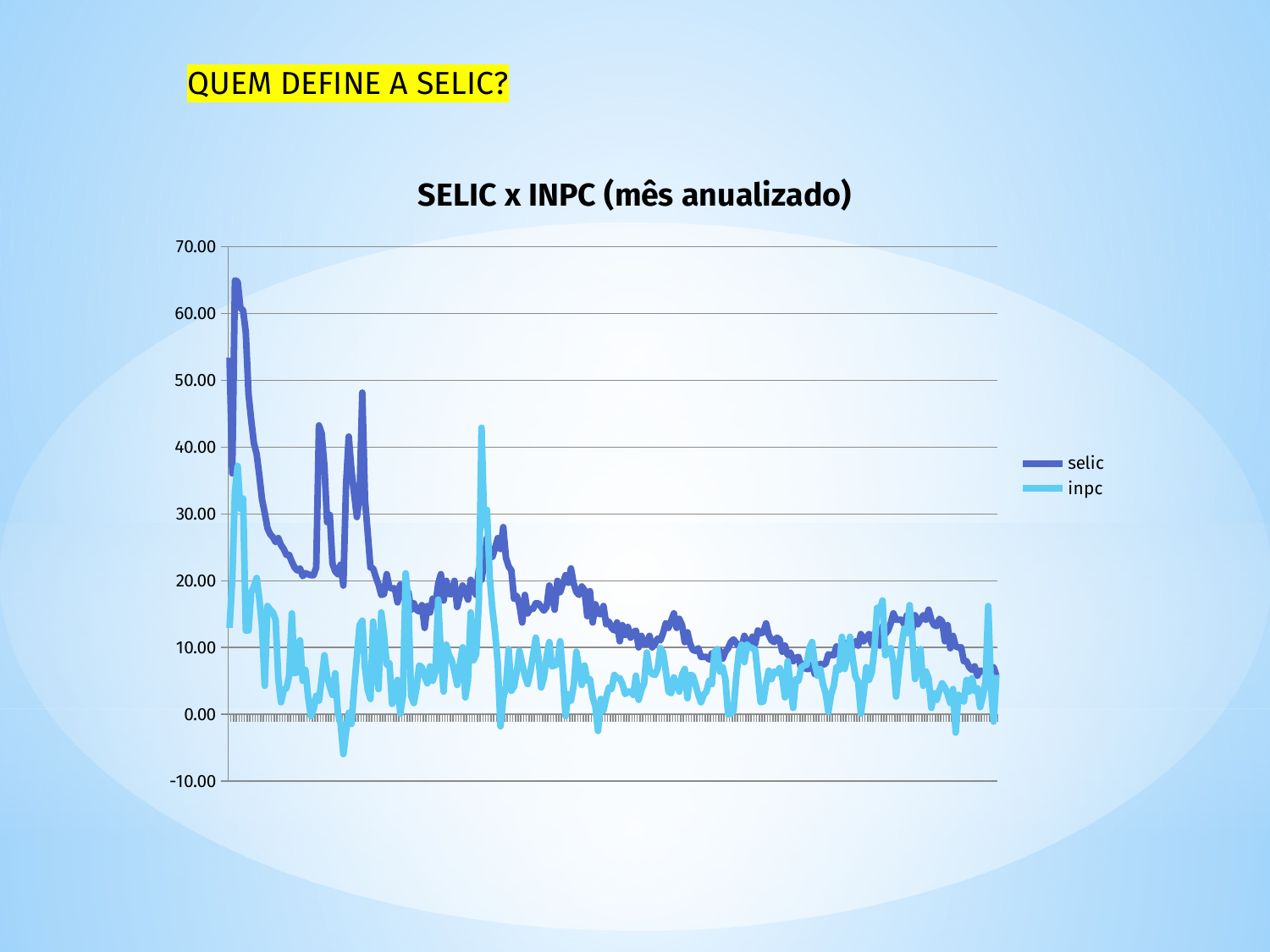

QUEM DEFINE A SELIC?

### Chart: SELIC x INPC (mês anualizado)

| Category | selic | inpc |
|---|---|---|
|  | 53.40021837293283 | 12.950555229212203 |
|  | 36.07186250737355 | 20.27050454876558 |
|  | 64.97291455447724 | 33.39086001603755 |
|  | 64.78313602236474 | 37.19009102880564 |
|  | 60.8437249475225 | 30.758358723493483 |
|  | 60.47308186538625 | 32.3010608530127 |
|  | 57.172352461484245 | 12.548695692601797 |
|  | 47.983321206461426 | 12.548695692601797 |
|  | 44.07826680911495 | 18.29581824385642 |
|  | 40.59551501956982 | 19.138444211217042 |
|  | 38.96433714367784 | 20.412703266704945 |
| 1996 | 35.753906785160574 | 17.319661015484677 |
|  | 32.14604327260393 | 13.084800413622432 |
|  | 30.145908509091623 | 4.281800719861484 |
|  | 27.872565135369154 | 16.213097432586608 |
|  | 26.973464853191498 | 15.663410959937174 |
|  | 26.526091226523143 | 15.252711305920341 |
|  | 25.783678260898736 | 14.164038846995751 |
|  | 26.37728807850257 | 5.409668732361861 |
|  | 25.3401494152226 | 1.81492450119638 |
|  | 24.751007606933584 | 3.659998028812983 |
|  | 23.87205315755281 | 3.908310113125868 |
|  | 23.87205315755281 | 5.788102443062204 |
| 1997 | 22.85378295761702 | 15.116108770013081 |
|  | 21.987093185571016 | 6.167781186449761 |
|  | 21.55585335595145 | 6.294618084638137 |
|  | 21.84319100326071 | 11.086397456076313 |
|  | 20.697563152516384 | 5.0324763417155305 |
|  | 21.126011385078193 | 6.6759626640876535 |
|  | 20.98304065090819 | 2.672179419659293 |
|  | 20.840224624122182 | -0.23973617592081276 |
|  | 20.840224624122182 | 0.7223807584213038 |
|  | 21.987093185571016 | 2.795183064324225 |
|  | 43.241941956989116 | 2.059182500555745 |
|  | 42.0785620029589 | 5.283800194081878 |
| 1998 | 37.19009102880564 | 8.860707270679624 |
|  | 28.777497970699105 | 5.661819719408667 |
|  | 29.840670516253788 | 4.157167338991252 |
|  | 22.564261214267756 | 2.9183217766152625 |
|  | 21.41241758505863 | 6.167781186449761 |
|  | 20.98304065090819 | 0.24026417607920791 |
|  | 22.419735005332385 | -1.4305339135535777 |
|  | 19.279415582807637 | -5.951219105896222 |
|  | 34.33151648380453 | -2.608289100504002 |
|  | 41.58262725085065 | 0.24026417607920791 |
|  | 36.55007620895272 | -1.4305339135535777 |
|  | 32.92279957849158 | 4.032670515423953 |
| 1999 | 29.53608888477457 | 8.731066191550529 |
|  | 32.61159620895637 | 13.35372965869035 |
|  | 48.155286505076674 | 14.028619649985409 |
|  | 32.14604327260393 | 6.930888671798208 |
|  | 27.122911315225217 | 3.659998028812983 |
|  | 21.987093185571016 | 2.3039775450544253 |
|  | 21.84319100326071 | 13.893347713220328 |
|  | 20.555056084022063 | 6.930888671798208 |
|  | 19.420539844210882 | 3.784085996185582 |
|  | 17.876557104592884 | 15.252711305920341 |
|  | 18.016159228567098 | 12.014921627417685 |
|  | 20.98304065090819 | 7.442416772192462 |
| 2000 | 18.997625578845877 | 7.69902108971674 |
|  | 18.856959535234452 | 1.571202475671507 |
|  | 18.856959535234452 | 2.672179419659293 |
|  | 16.765177626913008 | 5.158069442911661 |
|  | 19.420539844210882 | 0.12006602200491656 |
|  | 18.016159228567098 | 2.795183064324225 |
|  | 16.903572803833168 | 21.126011385078193 |
|  | 18.29581824385642 | 16.903572803833168 |
|  | 15.663410959937174 | 2.795183064324225 |
|  | 16.626932649468618 | 1.6929965585859907 |
|  | 15.663410959937174 | 3.908310113125868 |
|  | 15.389462418258582 | 7.314324889074331 |
| 2001 | 16.3508927003142 | 7.058560977929584 |
|  | 12.950555229212203 | 5.661819719408667 |
|  | 16.213097432586608 | 4.656521568456595 |
|  | 15.252711305920341 | 7.18637300402496 |
|  | 17.319661015484677 | 5.0324763417155305 |
|  | 16.3508927003142 | 6.421593871455866 |
|  | 19.561817146153327 | 17.18081434958336 |
|  | 20.98304065090819 | 8.731066191550529 |
|  | 17.04211832856668 | 3.412230000222416 |
|  | 19.986568804493388 | 10.427491382834454 |
|  | 18.016159228567098 | 8.860707270679624 |
|  | 18.016159228567098 | 8.084981036551486 |
| 2002 | 19.986568804493388 | 6.421593871455866 |
|  | 16.075451772299854 | 4.406570794190312 |
|  | 17.73710637049424 | 7.442416772192462 |
|  | 19.279415582807637 | 10.033869371614701 |
|  | 18.29581824385642 | 2.5493107079235244 |
|  | 17.18081434958336 | 5.158069442911661 |
|  | 20.12845977853854 | 15.252711305920341 |
|  | 18.716445930056146 | 8.084981036551486 |
|  | 17.876557104592884 | 8.990490026994502 |
|  | 21.699444444392448 | 16.903572803833168 |
|  | 20.12845977853854 | 42.90865983725636 |
|  | 22.998778799825104 | 28.324300339624607 |
| 2003 | 26.37728807850257 | 30.604998988756726 |
|  | 24.3108182770297 | 20.555056084022063 |
|  | 23.580332236181256 | 15.800608683458517 |
|  | 24.89805460062351 | 12.281517904724915 |
|  | 26.37728807850257 | 7.570648792618595 |
|  | 24.751007606933584 | -1.7852240000065578 |
|  | 28.022981310051563 | 2.4265767945403027 |
|  | 23.434708058214483 | 4.157167338991252 |
|  | 22.13115114447337 | 9.772169676117581 |
|  | 21.55585335595145 | 3.5360460753407263 |
|  | 17.319661015484677 | 4.157167338991252 |
|  | 17.73710637049424 | 6.421593871455866 |
| 2004 | 16.3508927003142 | 9.511040640829393 |
|  | 13.758222891107131 | 7.570648792618595 |
|  | 17.876557104592884 | 5.788102443062204 |
|  | 15.116108770013081 | 4.531477698255304 |
|  | 15.800608683458517 | 6.294618084638137 |
|  | 15.800608683458517 | 8.860707270679624 |
|  | 16.626932649468618 | 11.483469003274461 |
|  | 16.626932649468618 | 8.60156664899252 |
|  | 16.075451772299854 | 4.032670515423953 |
|  | 15.526362253922477 | 5.409668732361861 |
|  | 16.075451772299854 | 8.60156664899252 |
|  | 19.279415582807637 | 10.822403764480114 |
| 2005 | 17.876557104592884 | 7.18637300402496 |
|  | 15.663410959937174 | 7.314324889074331 |
|  | 19.986568804493388 | 7.570648792618595 |
|  | 18.29581824385642 | 10.95432863817809 |
|  | 19.561817146153327 | 6.0410830387695125 |
|  | 20.840224624122182 | -0.23973617592081276 |
|  | 19.70324763949607 | 3.0415956913506736 |
|  | 21.84319100326071 | 2.059182500555745 |
|  | 19.561817146153327 | 4.281800719861484 |
|  | 18.29581824385642 | 9.380689767098428 |
|  | 17.876557104592884 | 6.803355946764844 |
|  | 19.138444211217042 | 4.406570794190312 |
| 2006 | 18.57608461311797 | 7.314324889074331 |
|  | 14.707191153891564 | 5.0324763417155305 |
|  | 18.435875434360337 | 5.283800194081878 |
|  | 13.758222891107131 | 2.5493107079235244 |
|  | 16.488837723293727 | 1.2066220495791313 |
|  | 15.116108770013081 | -2.4910967825457653 |
|  | 14.97965466377309 | 2.3039775450544253 |
|  | 16.213097432586608 | 0.6016527530962046 |
|  | 13.488414009111604 | 2.5493107079235244 |
|  | 13.893347713220328 | 4.032670515423953 |
|  | 12.950555229212203 | 3.784085996185582 |
|  | 12.548695692601797 | 5.914523503598645 |
| 2007 | 13.758222891107131 | 5.409668732361861 |
|  | 10.95432863817809 | 5.409668732361861 |
|  | 13.35372965869035 | 4.531477698255304 |
|  | 11.881841195515698 | 3.0415956913506736 |
|  | 13.084800413622432 | 3.412230000222416 |
|  | 11.483469003274461 | 3.412230000222416 |
|  | 12.281517904724915 | 2.9183217766152625 |
|  | 12.548695692601797 | 5.788102443062204 |
|  | 10.033869371614701 | 2.1815128251309712 |
|  | 11.74890570985816 | 3.659998028812983 |
|  | 10.558985279256582 | 4.656521568456595 |
|  | 10.558985279256582 | 9.250481134273913 |
| 2008 | 11.74890570985816 | 6.6759626640876535 |
|  | 10.033869371614701 | 6.0410830387695125 |
|  | 10.558985279256582 | 5.914523503598645 |
|  | 11.350967495666797 | 6.803355946764844 |
|  | 11.086397456076313 | 9.902948120543776 |
|  | 12.14814714922452 | 9.250481134273913 |
|  | 13.623245038182418 | 6.548708685149229 |
|  | 12.950555229212203 | 3.412230000222416 |
|  | 14.028619649985409 | 3.1650049434697847 |
|  | 15.116108770013081 | 5.535675195010126 |
|  | 12.950555229212203 | 4.406570794190312 |
|  | 14.299605449973818 | 3.412230000222416 |
| 2009 | 13.35372965869035 | 5.914523503598645 |
|  | 10.822403764480114 | 6.803355946764844 |
|  | 12.281517904724915 | 2.4265767945403027 |
|  | 10.558985279256582 | 5.914523503598645 |
|  | 9.641533896712007 | 5.788102443062204 |
|  | 9.511040640829393 | 4.406570794190312 |
|  | 9.902948120543776 | 2.9183217766152625 |
|  | 8.60156664899252 | 1.81492450119638 |
|  | 8.60156664899252 | 2.9183217766152625 |
|  | 8.60156664899252 | 3.412230000222416 |
|  | 8.213915836471086 | 5.0324763417155305 |
|  | 9.120414601237004 | 4.531477698255304 |
| 2010 | 8.213915836471086 | 9.380689767098428 |
|  | 7.314324889074331 | 9.772169676117581 |
|  | 9.511040640829393 | 6.421593871455866 |
|  | 8.34299161175458 | 7.058560977929584 |
|  | 9.380689767098428 | 5.283800194081878 |
|  | 9.902948120543776 | 0.0 |
|  | 10.822403764480114 | 0.12006602200491656 |
|  | 11.218610360941227 | 0.4810574092678932 |
|  | 10.690622692343666 | 5.535675195010126 |
|  | 10.164933571080791 | 9.380689767098428 |
|  | 10.164933571080791 | 10.427491382834454 |
|  | 11.74890570985816 | 7.827533802975073 |
| 2011 | 10.822403764480114 | 10.427491382834454 |
|  | 10.558985279256582 | 10.033869371614701 |
|  | 11.61611502691262 | 9.902948120543776 |
|  | 10.558985279256582 | 9.641533896712007 |
|  | 12.548695692601797 | 5.788102443062204 |
|  | 12.14814714922452 | 1.81492450119638 |
|  | 12.281517904724915 | 1.9369864372352552 |
|  | 13.623245038182418 | 4.531477698255304 |
|  | 11.881841195515698 | 6.548708685149229 |
|  | 11.086397456076313 | 5.283800194081878 |
|  | 10.822403764480114 | 6.421593871455866 |
|  | 11.483469003274461 | 6.167781186449761 |
| 2012 | 11.218610360941227 | 6.930888671798208 |
|  | 9.380689767098428 | 5.535675195010126 |
|  | 10.296140860819358 | 2.5493107079235244 |
|  | 8.860707270679624 | 7.956187072007359 |
|  | 9.250481134273913 | 4.406570794190312 |
|  | 7.956187072007359 | 0.9642352843011404 |
|  | 8.472208502515354 | 5.283800194081878 |
|  | 8.60156664899252 | 5.0324763417155305 |
|  | 6.6759626640876535 | 7.058560977929584 |
|  | 7.570648792618595 | 7.314324889074331 |
|  | 6.803355946764844 | 7.442416772192462 |
|  | 6.803355946764844 | 9.902948120543776 |
| 2013 | 7.442416772192462 | 10.822403764480114 |
|  | 6.0410830387695125 | 7.442416772192462 |
|  | 6.803355946764844 | 5.788102443062204 |
|  | 7.570648792618595 | 6.803355946764844 |
|  | 7.442416772192462 | 4.531477698255304 |
|  | 7.570648792618595 | 3.1650049434697847 |
|  | 8.990490026994502 | 0.36059459440103137 |
|  | 8.860707270679624 | 2.9183217766152625 |
|  | 8.860707270679624 | 4.281800719861484 |
|  | 10.164933571080791 | 7.058560977929584 |
|  | 8.990490026994502 | 6.6759626640876535 |
|  | 9.902948120543776 | 11.61611502691262 |
| 2014 | 10.690622692343666 | 6.803355946764844 |
|  | 9.902948120543776 | 8.60156664899252 |
|  | 9.641533896712007 | 11.61611502691262 |
|  | 10.296140860819358 | 8.34299161175458 |
|  | 10.95432863817809 | 5.661819719408667 |
|  | 10.296140860819358 | 4.907020753480595 |
|  | 12.014921627417685 | 0.12006602200491656 |
|  | 10.95432863817809 | 3.0415956913506736 |
|  | 11.483469003274461 | 7.058560977929584 |
|  | 12.014921627417685 | 5.158069442911661 |
|  | 10.558985279256582 | 6.294618084638137 |
|  | 12.14814714922452 | 9.772169676117581 |
| 2015 | 11.881841195515698 | 15.937955571773355 |
|  | 10.296140860819358 | 15.663410959937174 |
|  | 13.219191841842548 | 17.04211832856668 |
|  | 12.014921627417685 | 8.860707270679624 |
|  | 12.548695692601797 | 9.250481134273913 |
|  | 13.623245038182418 | 9.902948120543776 |
|  | 15.116108770013081 | 7.69902108971674 |
|  | 14.164038846995751 | 2.672179419659293 |
|  | 14.164038846995751 | 6.6759626640876535 |
|  | 14.164038846995751 | 10.296140860819358 |
|  | 13.488414009111604 | 12.816456143923505 |
|  | 14.843348840566883 | 12.14814714922452 |
| 2016 | 13.488414009111604 | 16.3508927003142 |
|  | 12.682503013196978 | 11.350967495666797 |
|  | 14.843348840566883 | 5.283800194081878 |
|  | 13.488414009111604 | 7.570648792618595 |
|  | 14.164038846995751 | 9.772169676117581 |
|  | 14.843348840566883 | 4.281800719861484 |
|  | 14.164038846995751 | 6.421593871455866 |
|  | 15.663410959937174 | 5.409668732361861 |
|  | 14.164038846995751 | 0.9642352843011404 |
|  | 13.35372965869035 | 3.1650049434697847 |
|  | 13.219191841842548 | 2.1815128251309712 |
|  | 14.299605449973818 | 3.659998028812983 |
| 2017 | 13.893347713220328 | 4.656521568456595 |
|  | 10.95432863817809 | 4.032670515423953 |
|  | 13.35372965869035 | 3.0415956913506736 |
|  | 9.902948120543776 | 1.6929965585859907 |
|  | 11.74890570985816 | 3.784085996185582 |
|  | 10.164933571080791 | -2.7253522938709307 |
|  | 10.033869371614701 | 2.9183217766152625 |
|  | 10.033869371614701 | 2.3039775450544253 |
|  | 7.956187072007359 | 1.9369864372352552 |
|  | 7.956187072007359 | 5.158069442911661 |
|  | 7.058560977929584 | 3.412230000222416 |
|  | 6.6759626640876535 | 5.409668732361861 |
| 2018 | 7.18637300402496 | 3.5360460753407263 |
|  | 5.788102443062204 | 3.908310113125868 |
|  | 6.548708685149229 | 1.0853620705236322 |
|  | 6.421593871455866 | 2.672179419659293 |
|  | 6.421593871455866 | 4.907020753480595 |
|  | 6.421593871455866 | 16.213097432586608 |
|  | 6.6759626640876535 | 4.032670515423953 |
|  | 7.058560977929584 | -1.0746700055698 |
|  | 5.788102443062204 | 5.914523503598645 |